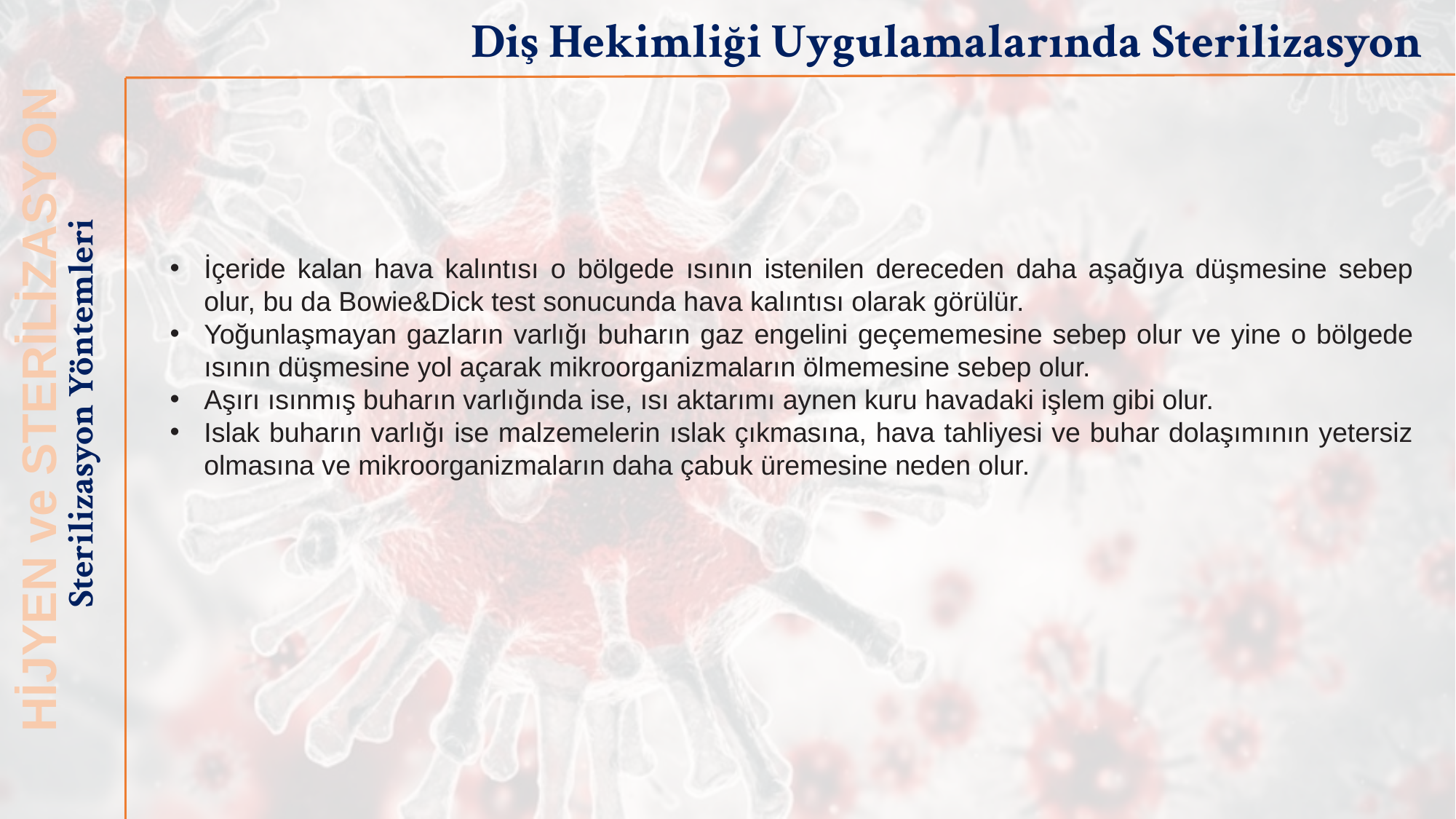

Diş Hekimliği Uygulamalarında Sterilizasyon
İçeride kalan hava kalıntısı o bölgede ısının istenilen dereceden daha aşağıya düşmesine sebep olur, bu da Bowie&Dick test sonucunda hava kalıntısı olarak görülür.
Yoğunlaşmayan gazların varlığı buharın gaz engelini geçememesine sebep olur ve yine o bölgede ısının düşmesine yol açarak mikroorganizmaların ölmemesine sebep olur.
Aşırı ısınmış buharın varlığında ise, ısı aktarımı aynen kuru havadaki işlem gibi olur.
Islak buharın varlığı ise malzemelerin ıslak çıkmasına, hava tahliyesi ve buhar dolaşımının yetersiz olmasına ve mikroorganizmaların daha çabuk üremesine neden olur.
HİJYEN ve STERİLİZASYON
Sterilizasyon Yöntemleri